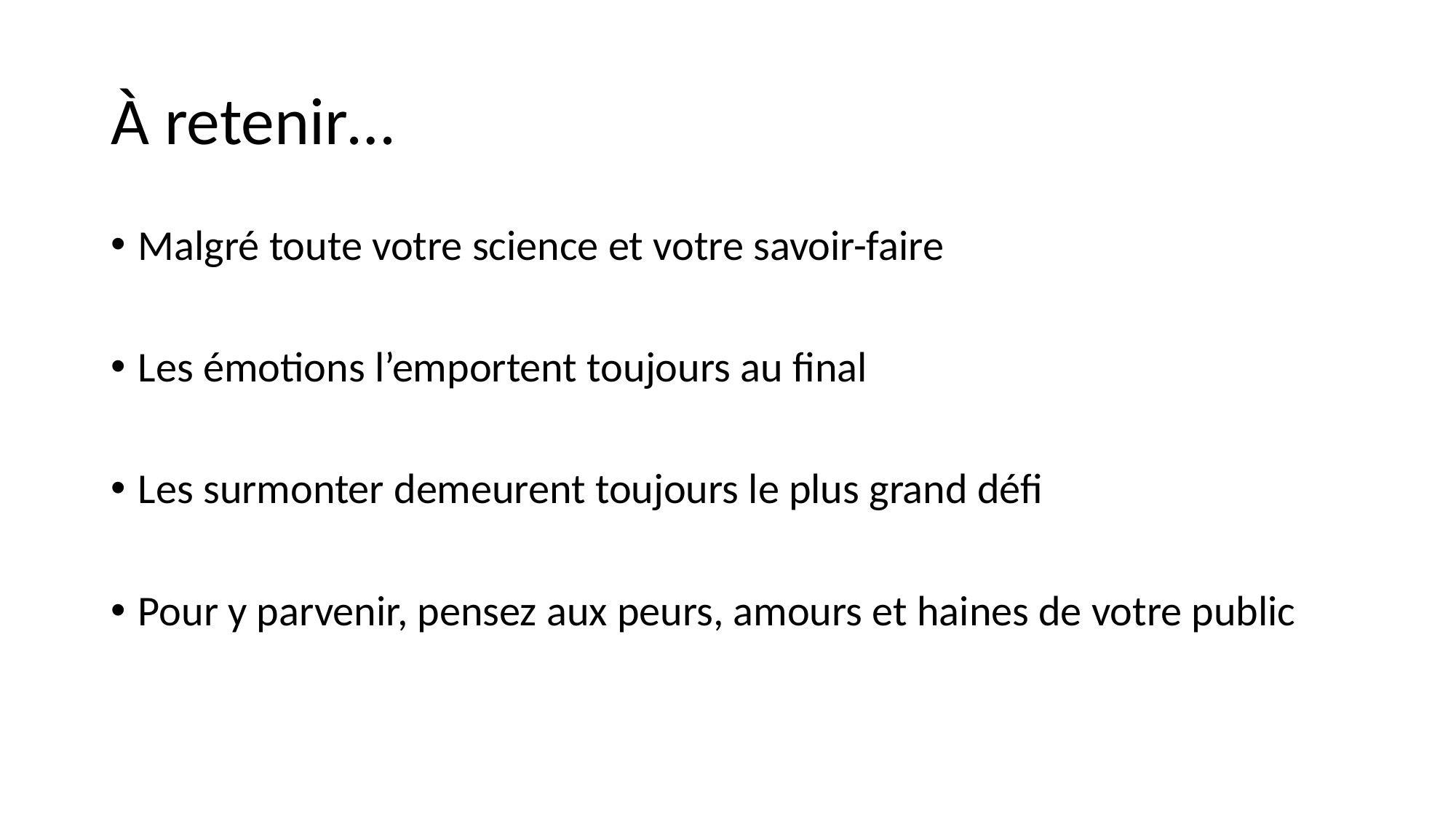

# À retenir…
Malgré toute votre science et votre savoir-faire

Les émotions l’emportent toujours au final

Les surmonter demeurent toujours le plus grand défi

Pour y parvenir, pensez aux peurs, amours et haines de votre public